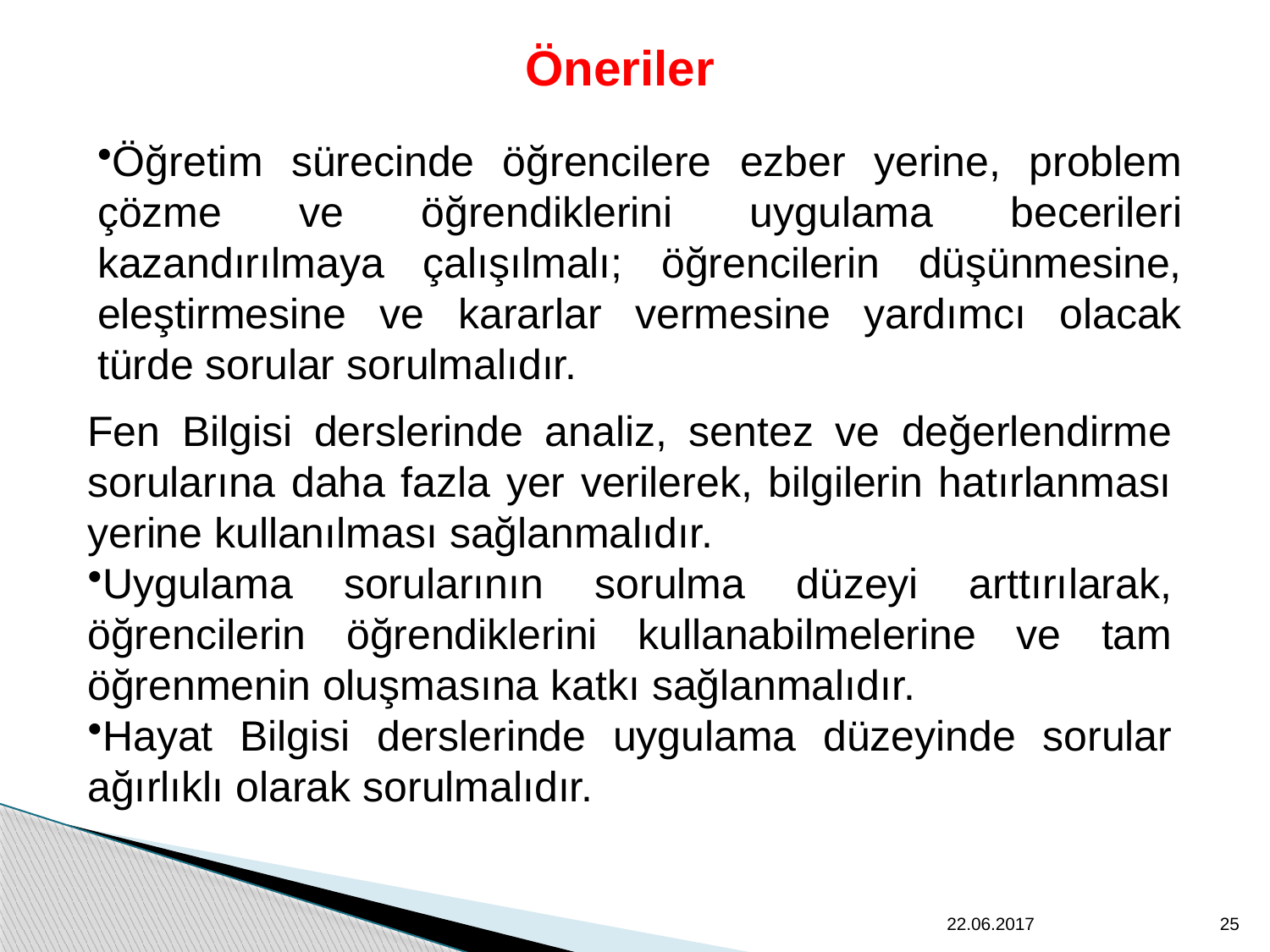

Öneriler
Öğretim sürecinde öğrencilere ezber yerine, problem çözme ve öğrendiklerini uygulama becerileri kazandırılmaya çalışılmalı; öğrencilerin düşünmesine, eleştirmesine ve kararlar vermesine yardımcı olacak türde sorular sorulmalıdır.
Fen Bilgisi derslerinde analiz, sentez ve değerlendirme sorularına daha fazla yer verilerek, bilgilerin hatırlanması yerine kullanılması sağlanmalıdır.
Uygulama sorularının sorulma düzeyi arttırılarak, öğrencilerin öğrendiklerini kullanabilmelerine ve tam öğrenmenin oluşmasına katkı sağlanmalıdır.
Hayat Bilgisi derslerinde uygulama düzeyinde sorular ağırlıklı olarak sorulmalıdır.
22.06.2017
25